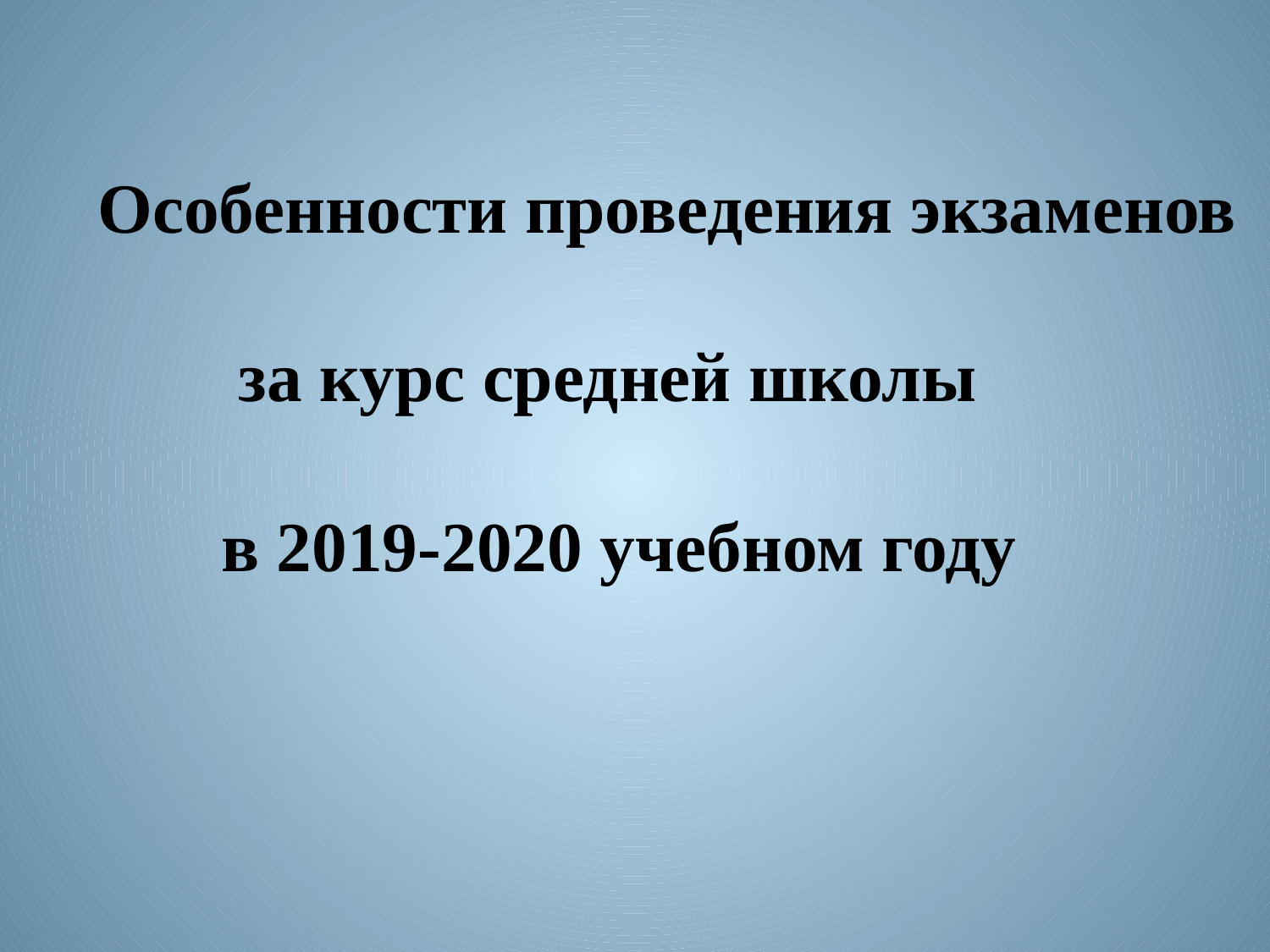

Особенности проведения экзаменов

        за курс средней школы

       в 2019-2020 учебном году